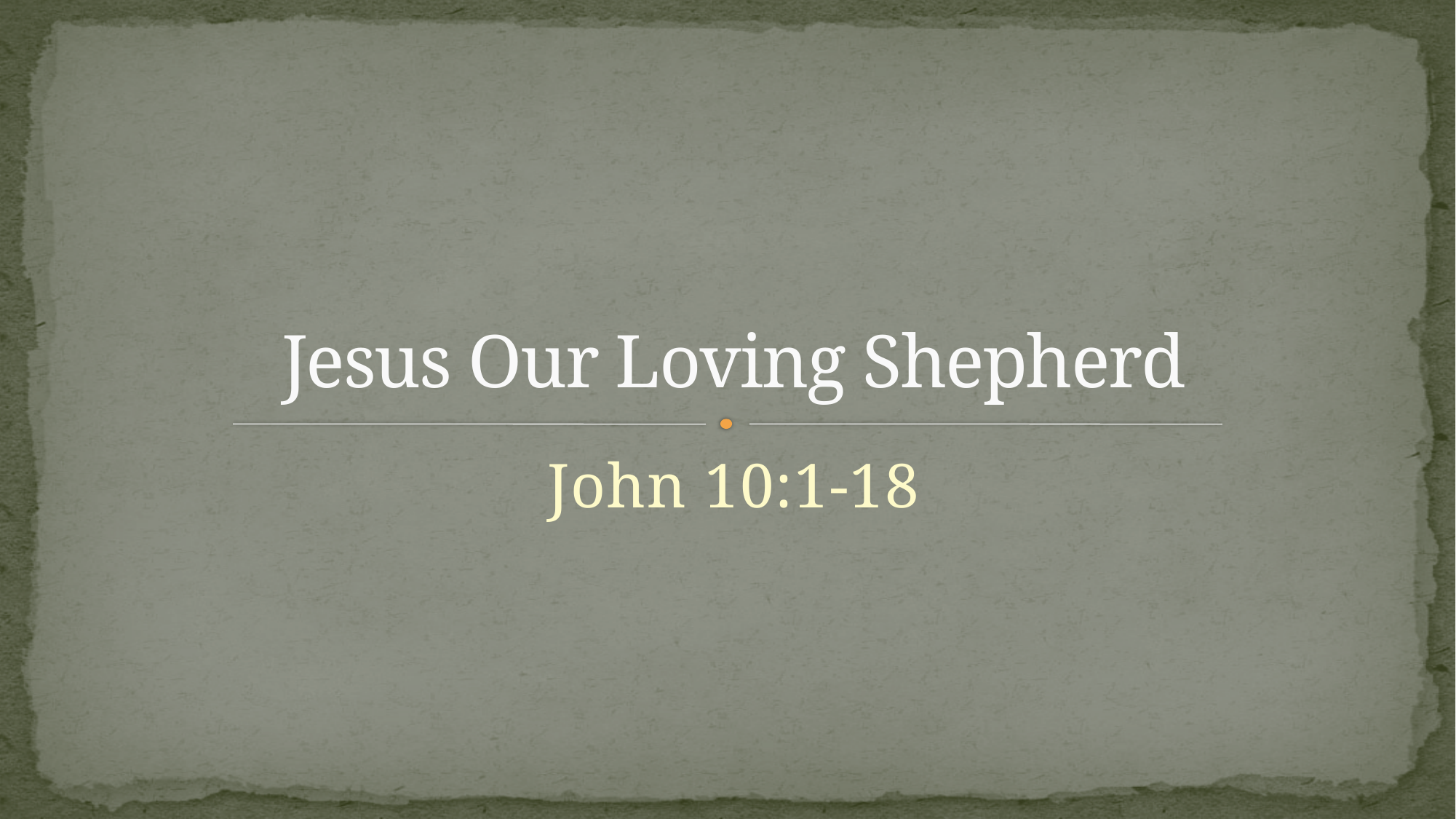

# Jesus Our Loving Shepherd
John 10:1-18